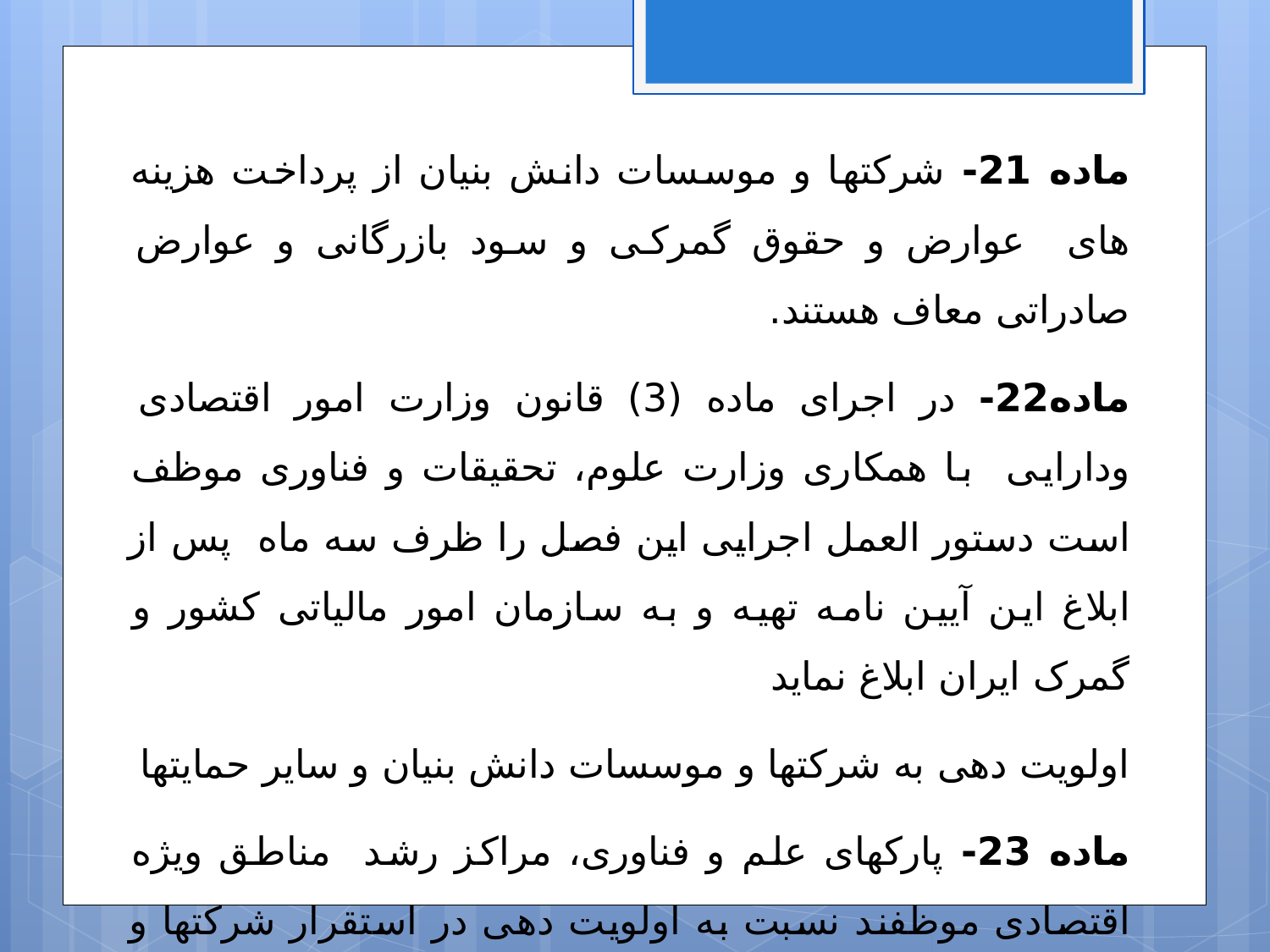

ماده 21- شرکتها و موسسات دانش بنیان از پرداخت هزینه های  عوارض و حقوق گمرکی و سود بازرگانی و عوارض صادراتی معاف هستند.
ماده22- در اجرای ماده (3) قانون وزارت امور اقتصادی ودارایی  با همکاری وزارت علوم، تحقیقات و فناوری موظف است دستور العمل اجرایی این فصل را ظرف سه ماه  پس از ابلاغ این آیین نامه تهیه و به سازمان امور مالیاتی کشور و گمرک ایران ابلاغ نماید
اولویت دهی به شرکتها و موسسات دانش بنیان و سایر حمایتها
ماده 23- پارکهای علم و فناوری، مراکز رشد  مناطق ویژه اقتصادی موظفند نسبت به اولویت دهی در استقرار شرکتها و موسسات دانش بنیان اقدام نمیند.